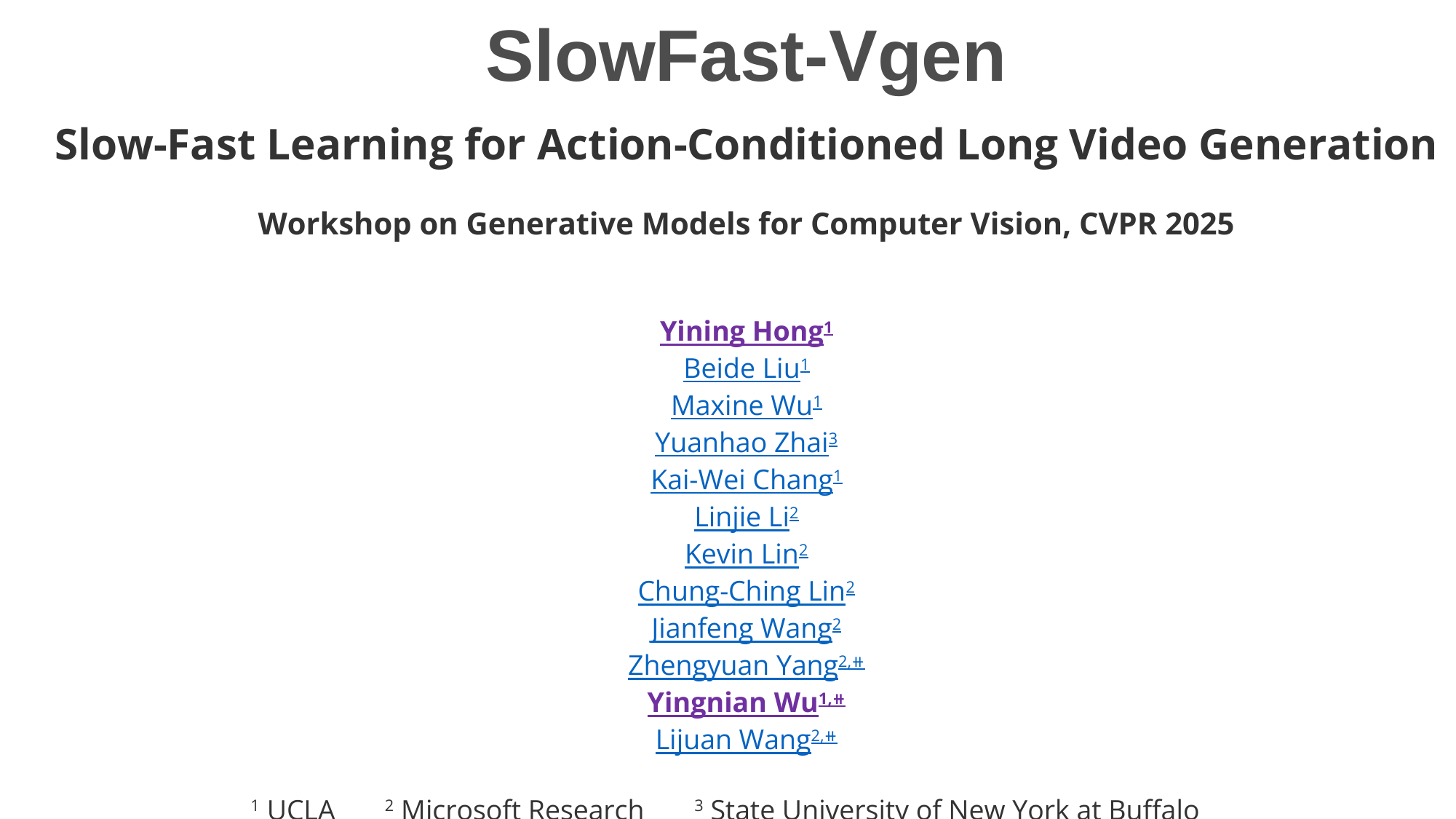

SlowFast-Vgen
Slow-Fast Learning for Action-Conditioned Long Video Generation
Workshop on Generative Models for Computer Vision, CVPR 2025

Yining Hong1
Beide Liu1
Maxine Wu1
Yuanhao Zhai3
Kai-Wei Chang1
Linjie Li2
Kevin Lin2
Chung-Ching Lin2
Jianfeng Wang2
Zhengyuan Yang2,⧺
Yingnian Wu1,⧺
Lijuan Wang2,⧺
1 UCLA       2 Microsoft Research       3 State University of New York at Buffalo      
⧺ Equal Advising